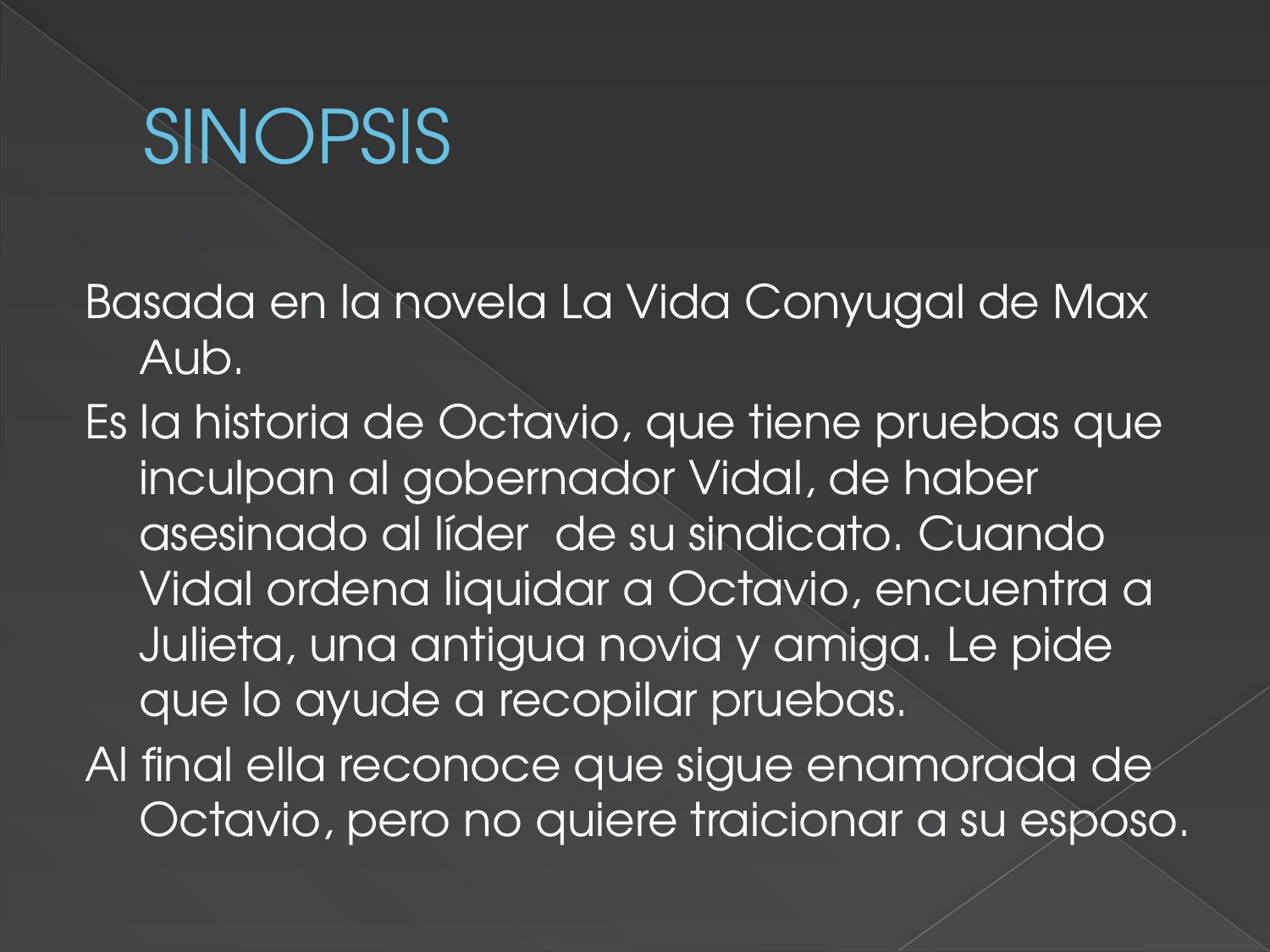

# SINOPSIS
Basada en la novela La Vida Conyugal de Max Aub.
Es la historia de Octavio, que tiene pruebas que inculpan al gobernador Vidal, de haber asesinado al líder  de su sindicato. Cuando Vidal ordena liquidar a Octavio, encuentra a Julieta, una antigua novia y amiga. Le pide que lo ayude a recopilar pruebas.
Al final ella reconoce que sigue enamorada de Octavio, pero no quiere traicionar a su esposo.